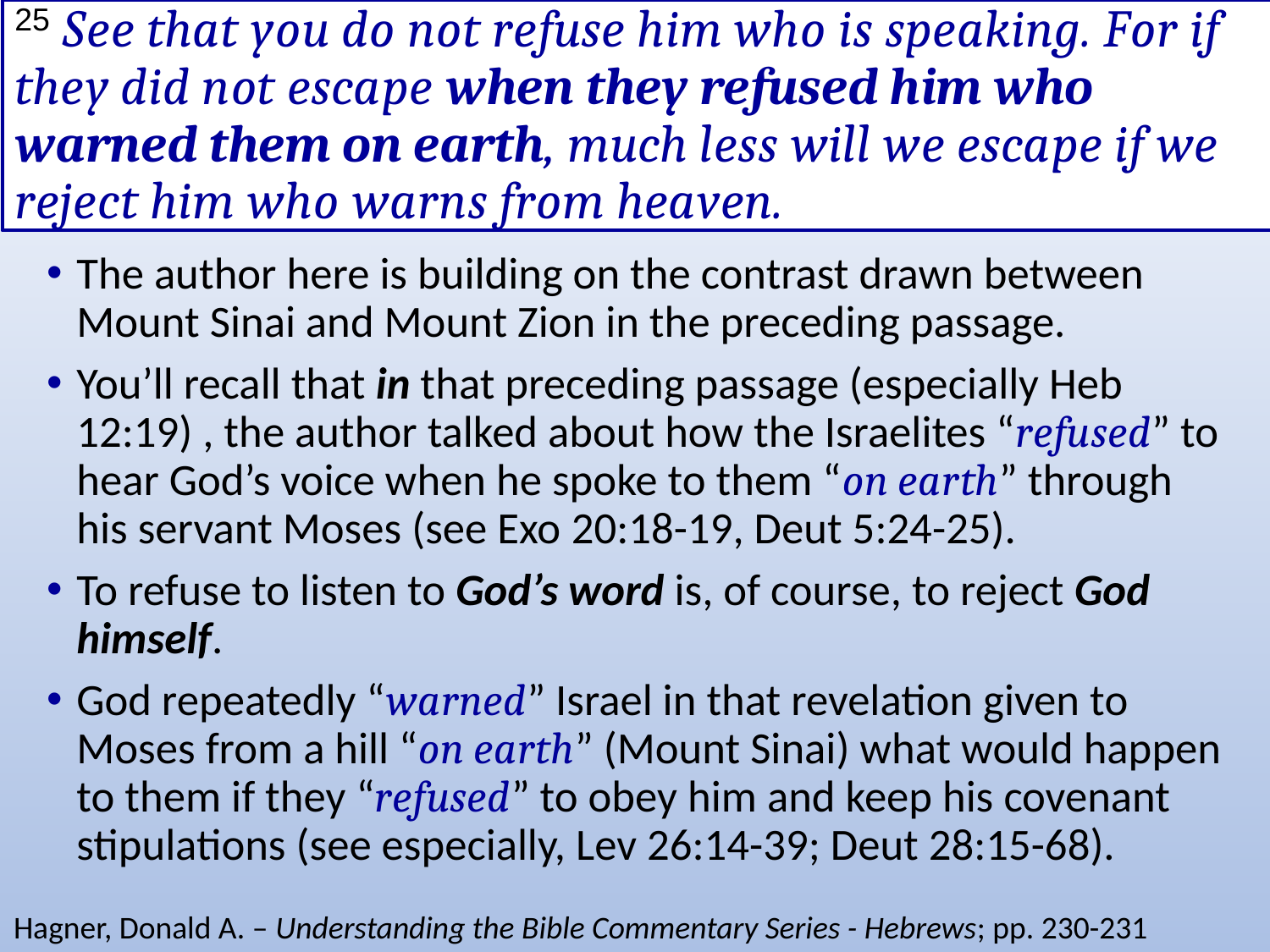

# 25 See that you do not refuse him who is speaking. For if they did not escape when they refused him who warned them on earth, much less will we escape if we reject him who warns from heaven.
The author here is building on the contrast drawn between Mount Sinai and Mount Zion in the preceding passage.
You’ll recall that in that preceding passage (especially Heb 12:19) , the author talked about how the Israelites “refused” to hear God’s voice when he spoke to them “on earth” through his servant Moses (see Exo 20:18-19, Deut 5:24-25).
To refuse to listen to God’s word is, of course, to reject God himself.
God repeatedly “warned” Israel in that revelation given to Moses from a hill “on earth” (Mount Sinai) what would happen to them if they “refused” to obey him and keep his covenant stipulations (see especially, Lev 26:14-39; Deut 28:15-68).

Hagner, Donald A. – Understanding the Bible Commentary Series - Hebrews; pp. 230-231